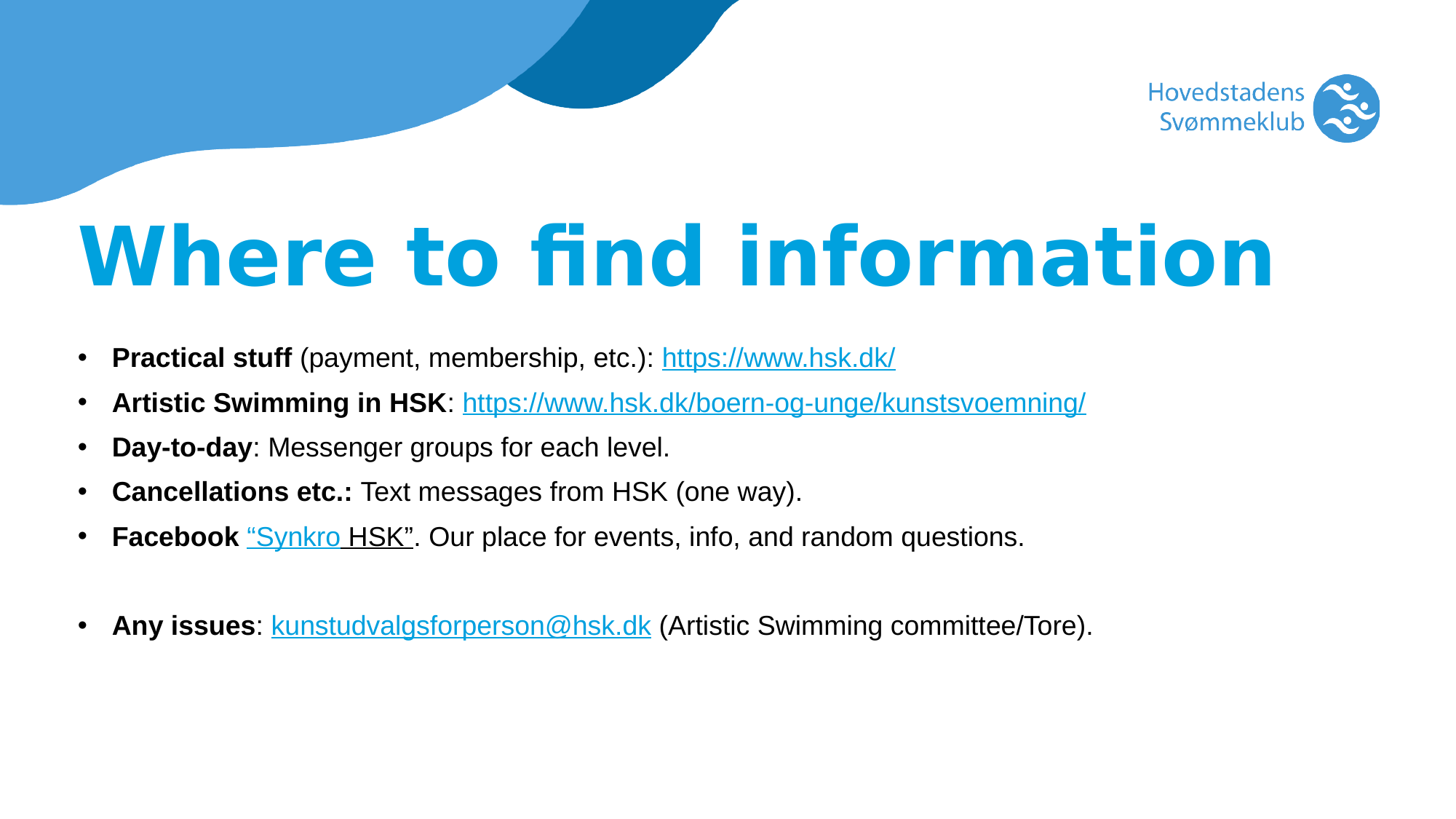

Where to find information
Practical stuff (payment, membership, etc.): https://www.hsk.dk/
Artistic Swimming in HSK: https://www.hsk.dk/boern-og-unge/kunstsvoemning/
Day-to-day: Messenger groups for each level.
Cancellations etc.: Text messages from HSK (one way).
Facebook “Synkro HSK”. Our place for events, info, and random questions.

Any issues: kunstudvalgsforperson@hsk.dk (Artistic Swimming committee/Tore).